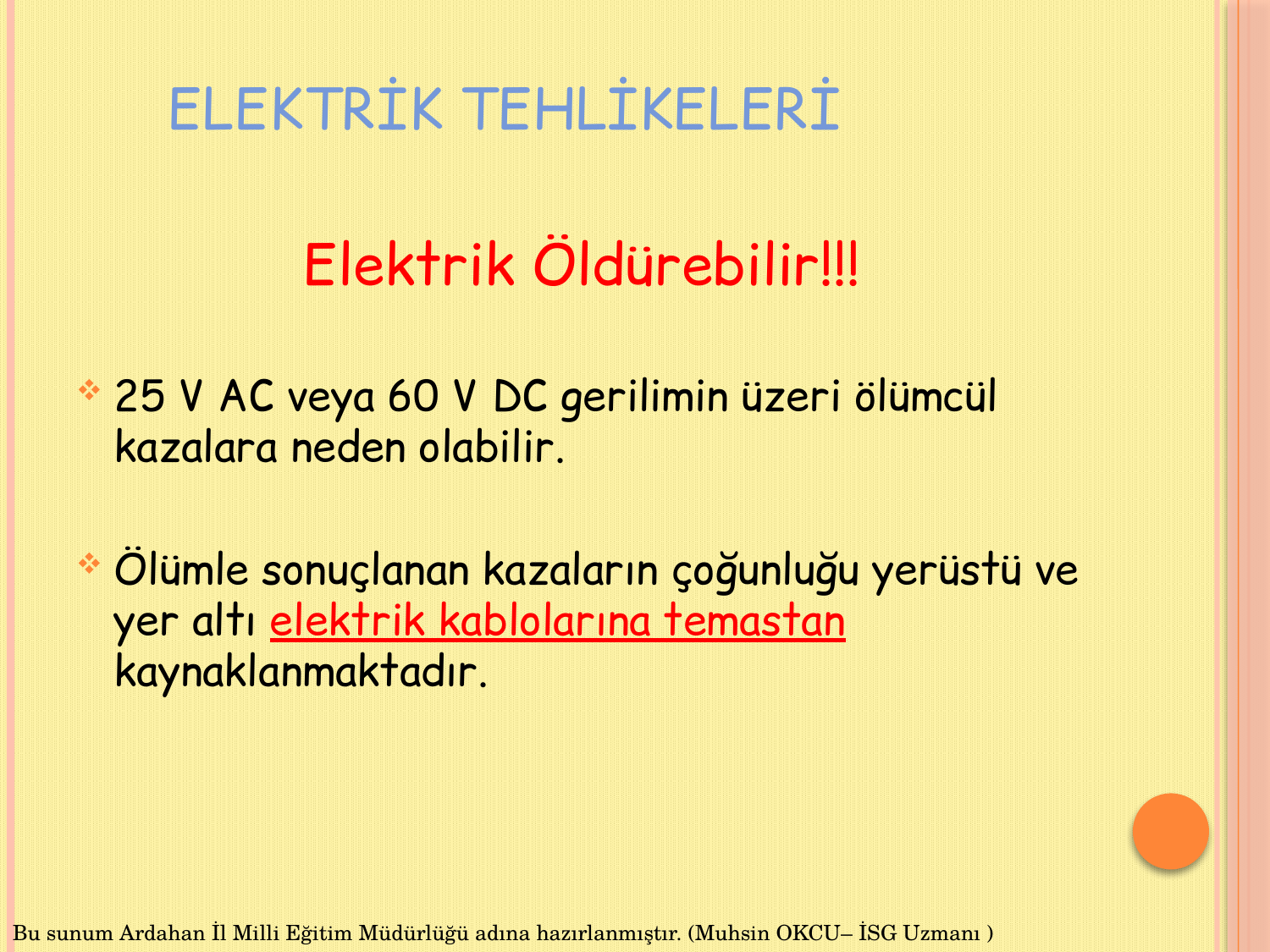

Elektrik Öldürebilir!!!

25 V AC veya 60 V DC gerilimin üzeri ölümcül kazalara neden olabilir.

Ölümle sonuçlanan kazaların çoğunluğu yerüstü ve yer altı elektrik kablolarına temastan kaynaklanmaktadır.

ELEKTRİK TEHLİKELERİ
Bu sunum Ardahan İl Milli Eğitim Müdürlüğü adına hazırlanmıştır. (Muhsin OKCU– İSG Uzmanı )